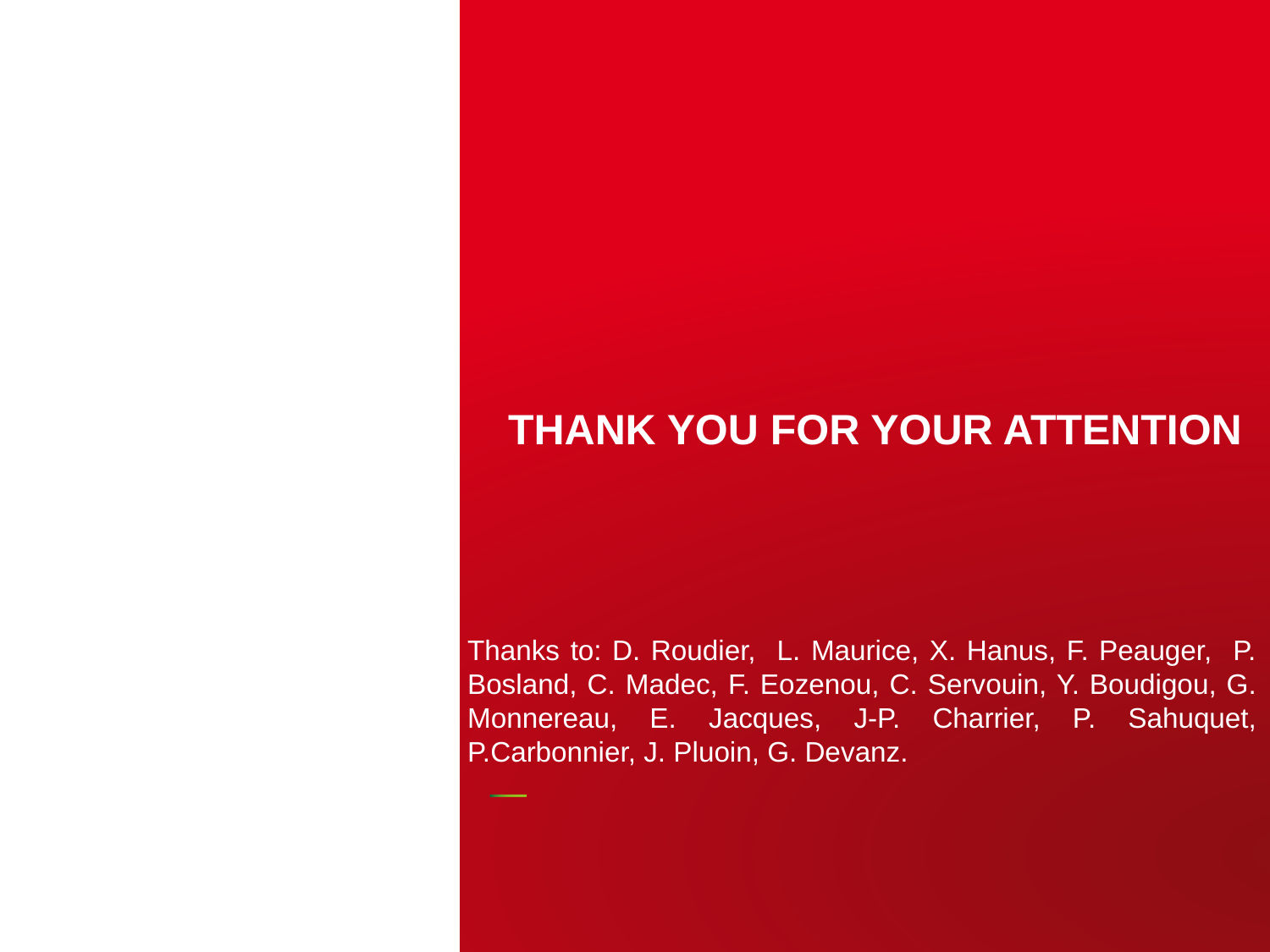

THANK YOU FOR YOUR ATTENTION
Thanks to: D. Roudier,  L. Maurice, X. Hanus, F. Peauger,  P. Bosland, C. Madec, F. Eozenou, C. Servouin, Y. Boudigou, G. Monnereau, E. Jacques, J-P. Charrier, P. Sahuquet, P.Carbonnier, J. Pluoin, G. Devanz.

|  PAGE 26